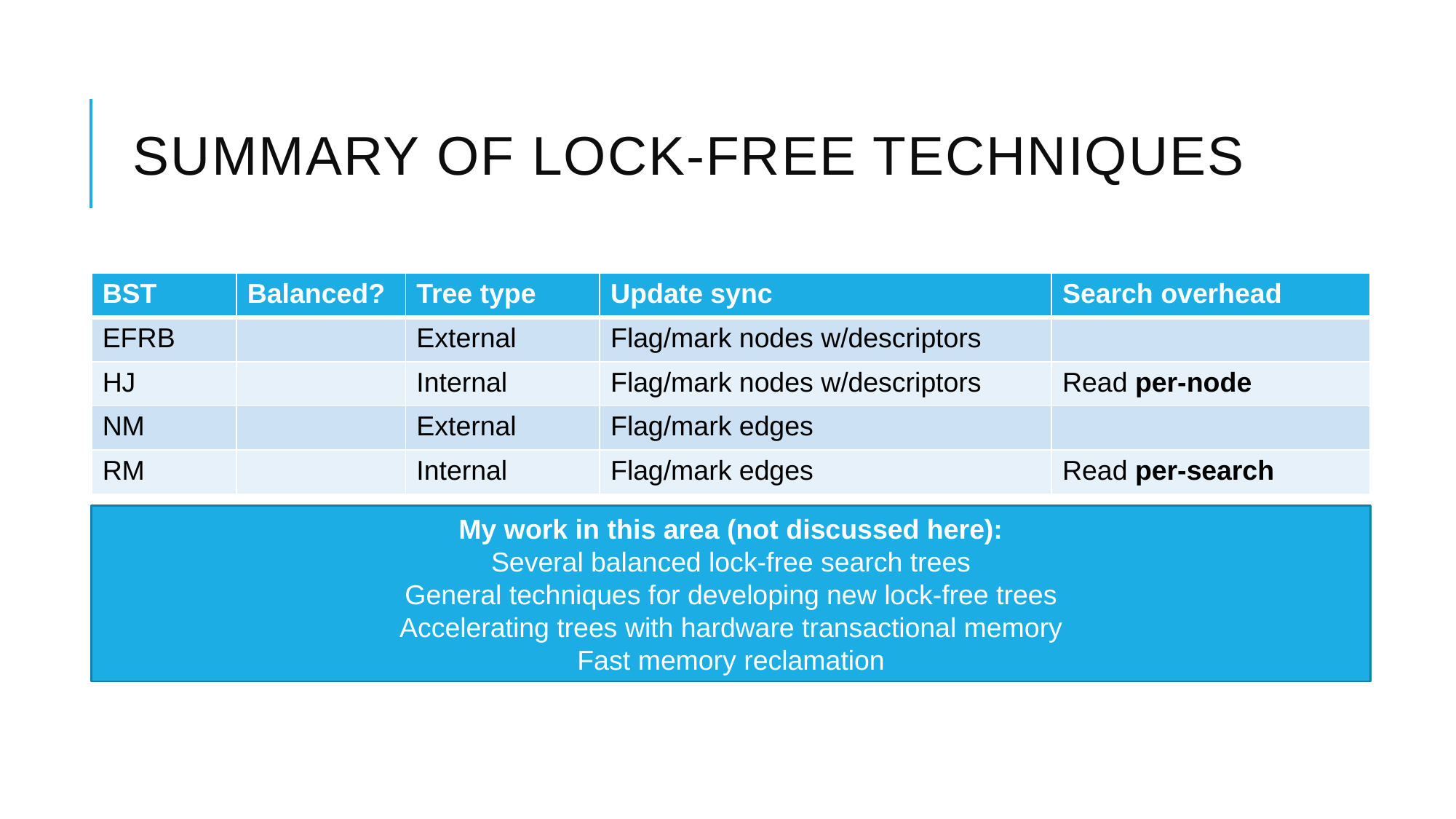

# Summary of Lock-free techniques
| BST | Balanced? | Tree type | Update sync | Search overhead |
| --- | --- | --- | --- | --- |
| EFRB |  | External | Flag/mark nodes w/descriptors |  |
| HJ |  | Internal | Flag/mark nodes w/descriptors | Read per-node |
| NM |  | External | Flag/mark edges |  |
| RM |  | Internal | Flag/mark edges | Read per-search |

My work in this area (not discussed here):
Several balanced lock-free search trees
General techniques for developing new lock-free trees
Accelerating trees with hardware transactional memory
Fast memory reclamation